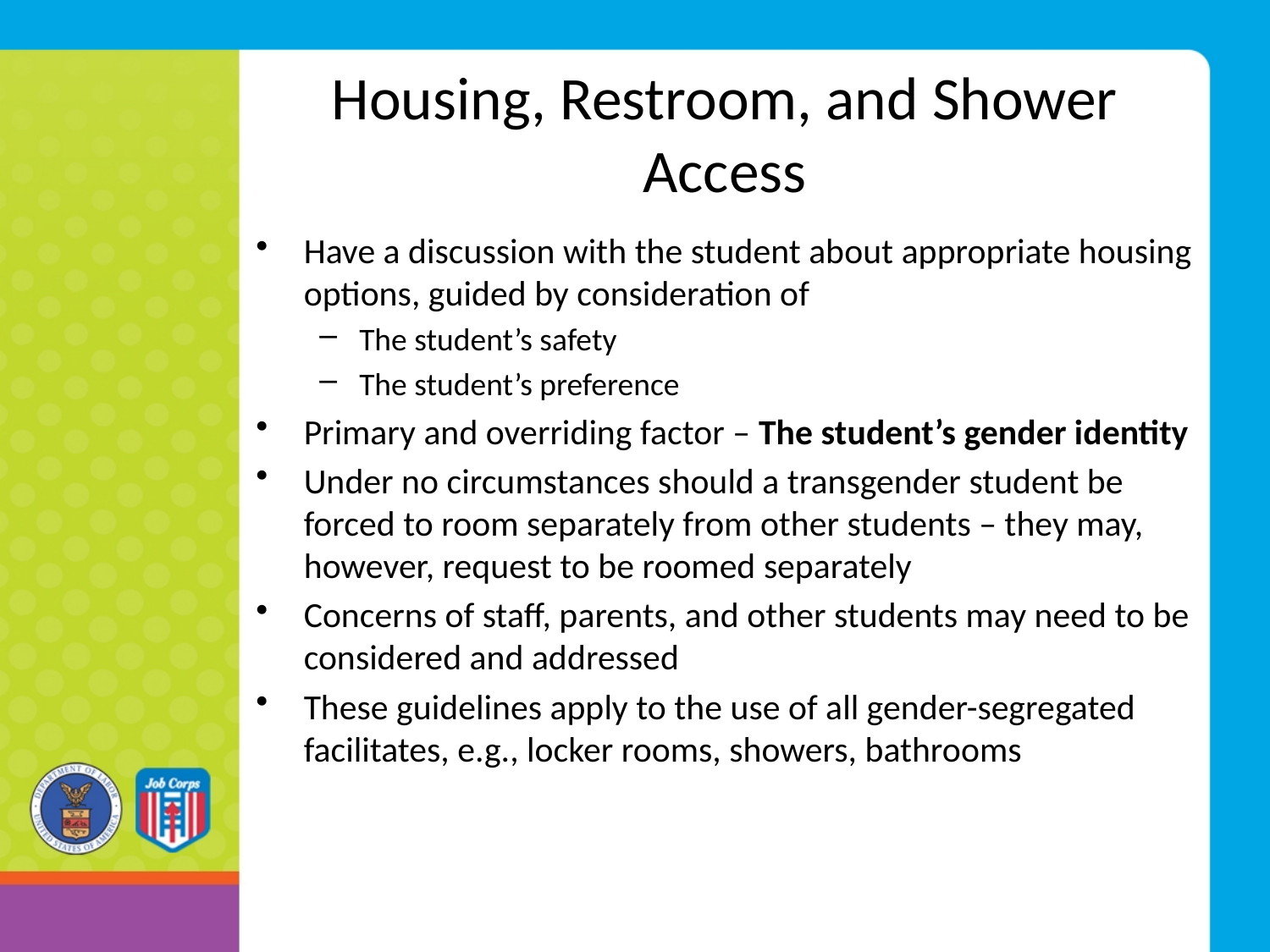

# Housing, Restroom, and Shower Access
Have a discussion with the student about appropriate housing options, guided by consideration of
The student’s safety
The student’s preference
Primary and overriding factor – The student’s gender identity
Under no circumstances should a transgender student be forced to room separately from other students – they may, however, request to be roomed separately
Concerns of staff, parents, and other students may need to be considered and addressed
These guidelines apply to the use of all gender-segregated facilitates, e.g., locker rooms, showers, bathrooms